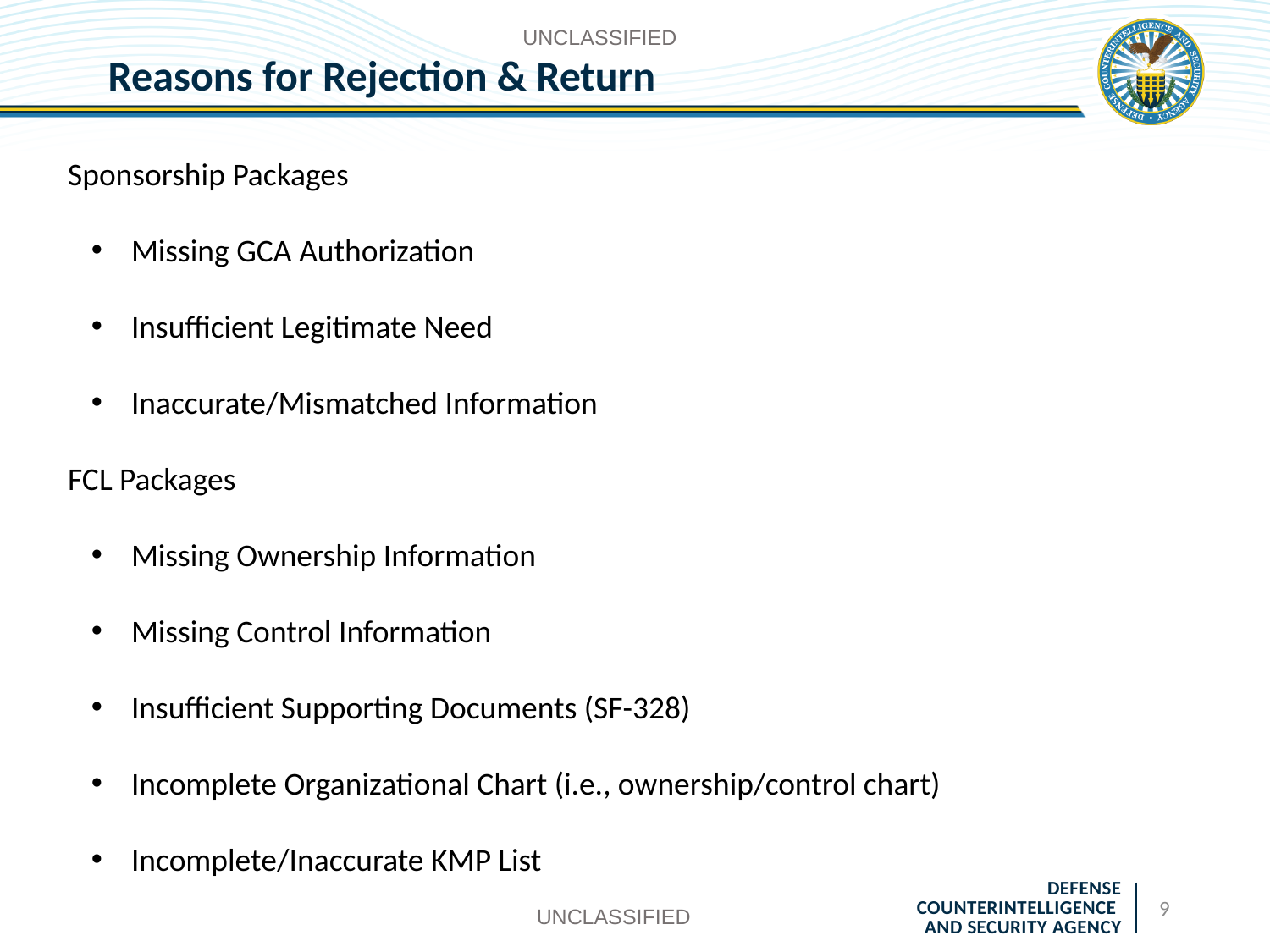

UNCLASSIFIED
# Reasons for Rejection & Return
Sponsorship Packages

Missing GCA Authorization

Insufficient Legitimate Need

Inaccurate/Mismatched Information

FCL Packages

Missing Ownership Information

Missing Control Information

Insufficient Supporting Documents (SF-328)

Incomplete Organizational Chart (i.e., ownership/control chart)

Incomplete/Inaccurate KMP List
9
UNCLASSIFIED